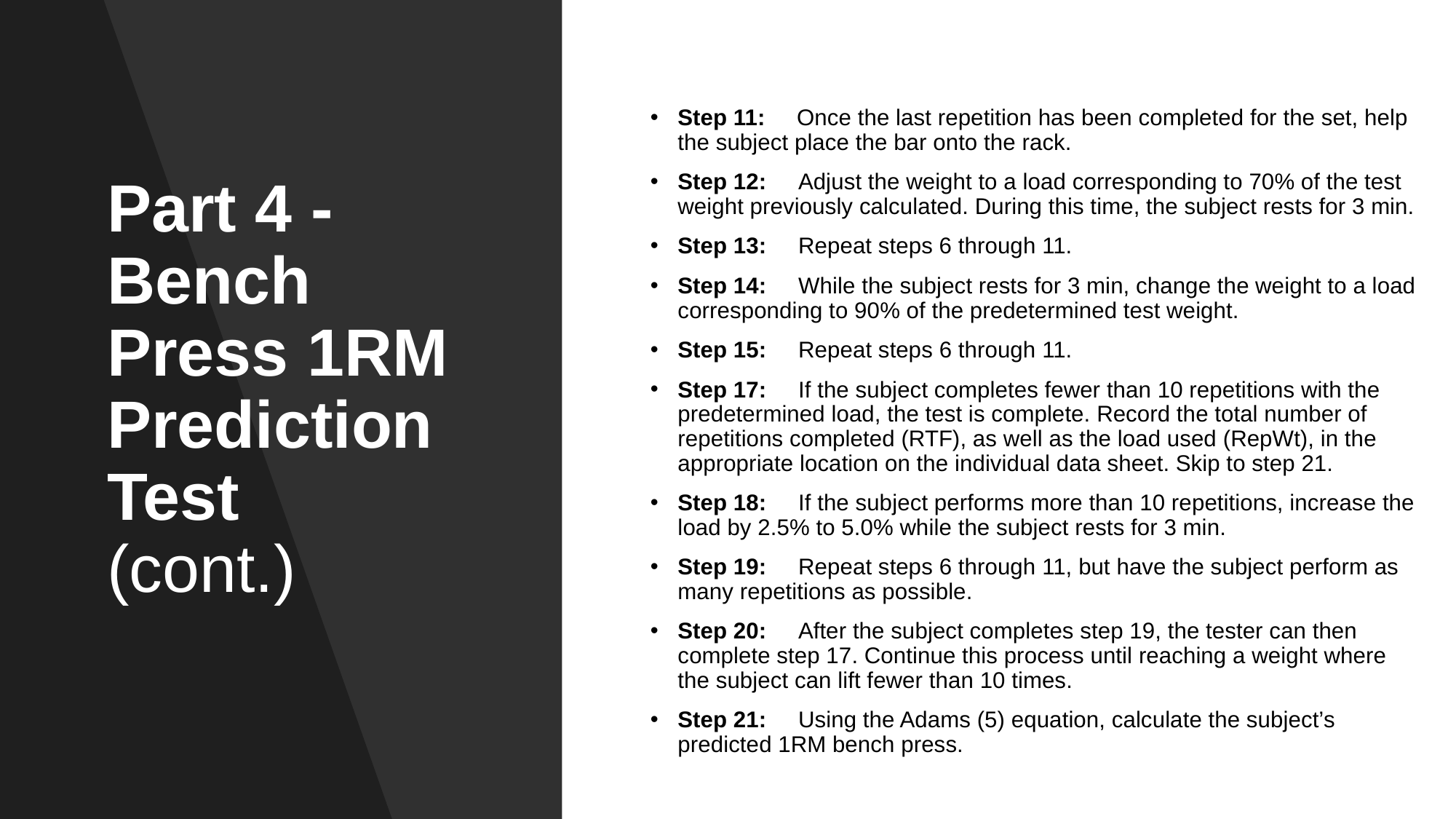

# Part 4 - Bench Press 1RM Prediction Test (cont.)
Step 11:     Once the last repetition has been completed for the set, help the subject place the bar onto the rack.
Step 12:     Adjust the weight to a load corresponding to 70% of the test weight previously calculated. During this time, the subject rests for 3 min.
Step 13:     Repeat steps 6 through 11.
Step 14:     While the subject rests for 3 min, change the weight to a load corresponding to 90% of the predetermined test weight.
Step 15:     Repeat steps 6 through 11.
Step 17:     If the subject completes fewer than 10 repetitions with the predetermined load, the test is complete. Record the total number of repetitions completed (RTF), as well as the load used (RepWt), in the appropriate location on the individual data sheet. Skip to step 21.
Step 18:     If the subject performs more than 10 repetitions, increase the load by 2.5% to 5.0% while the subject rests for 3 min.
Step 19:     Repeat steps 6 through 11, but have the subject perform as many repetitions as possible.
Step 20:     After the subject completes step 19, the tester can then complete step 17. Continue this process until reaching a weight where the subject can lift fewer than 10 times.
Step 21:     Using the Adams (5) equation, calculate the subject’s predicted 1RM bench press.